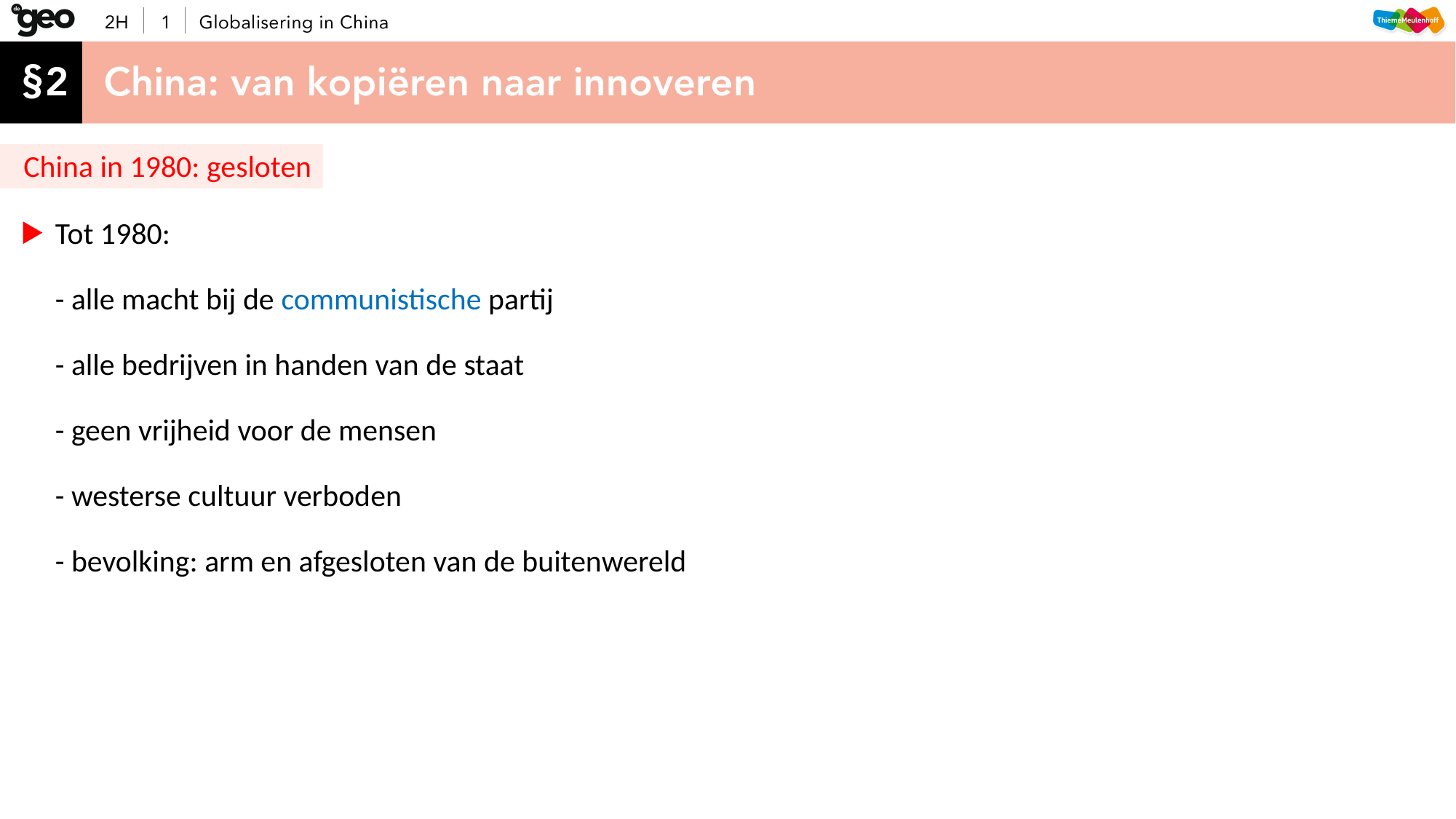

China in 1980: gesloten

     Tot 1980:
     - alle macht bij de communistische partij
     - alle bedrijven in handen van de staat
     - geen vrijheid voor de mensen
     - westerse cultuur verboden
     - bevolking: arm en afgesloten van de buitenwereld